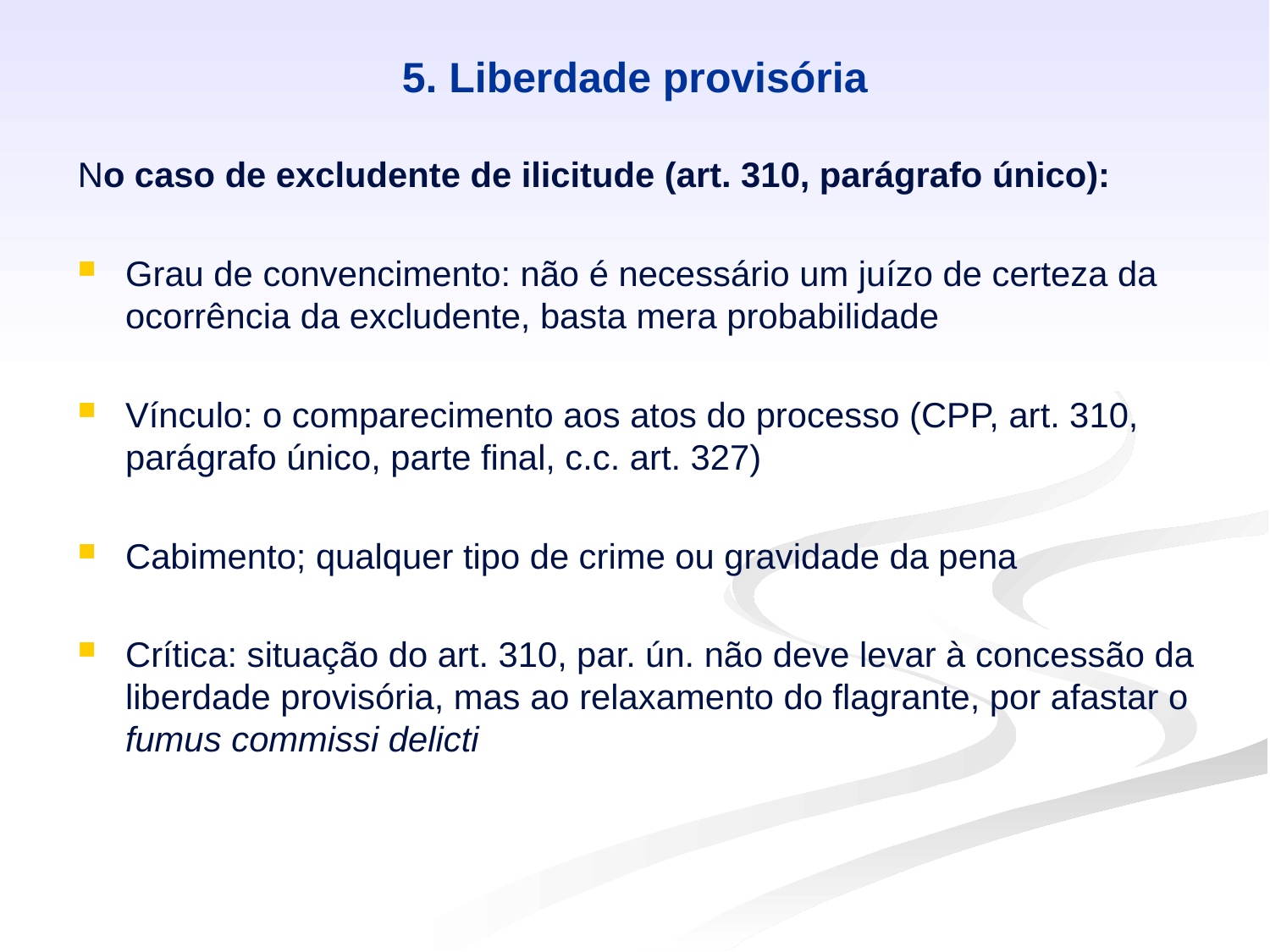

# 5. Liberdade provisória
No caso de excludente de ilicitude (art. 310, parágrafo único):

Grau de convencimento: não é necessário um juízo de certeza da ocorrência da excludente, basta mera probabilidade

Vínculo: o comparecimento aos atos do processo (CPP, art. 310, parágrafo único, parte final, c.c. art. 327)

Cabimento; qualquer tipo de crime ou gravidade da pena

Crítica: situação do art. 310, par. ún. não deve levar à concessão da liberdade provisória, mas ao relaxamento do flagrante, por afastar o fumus commissi delicti